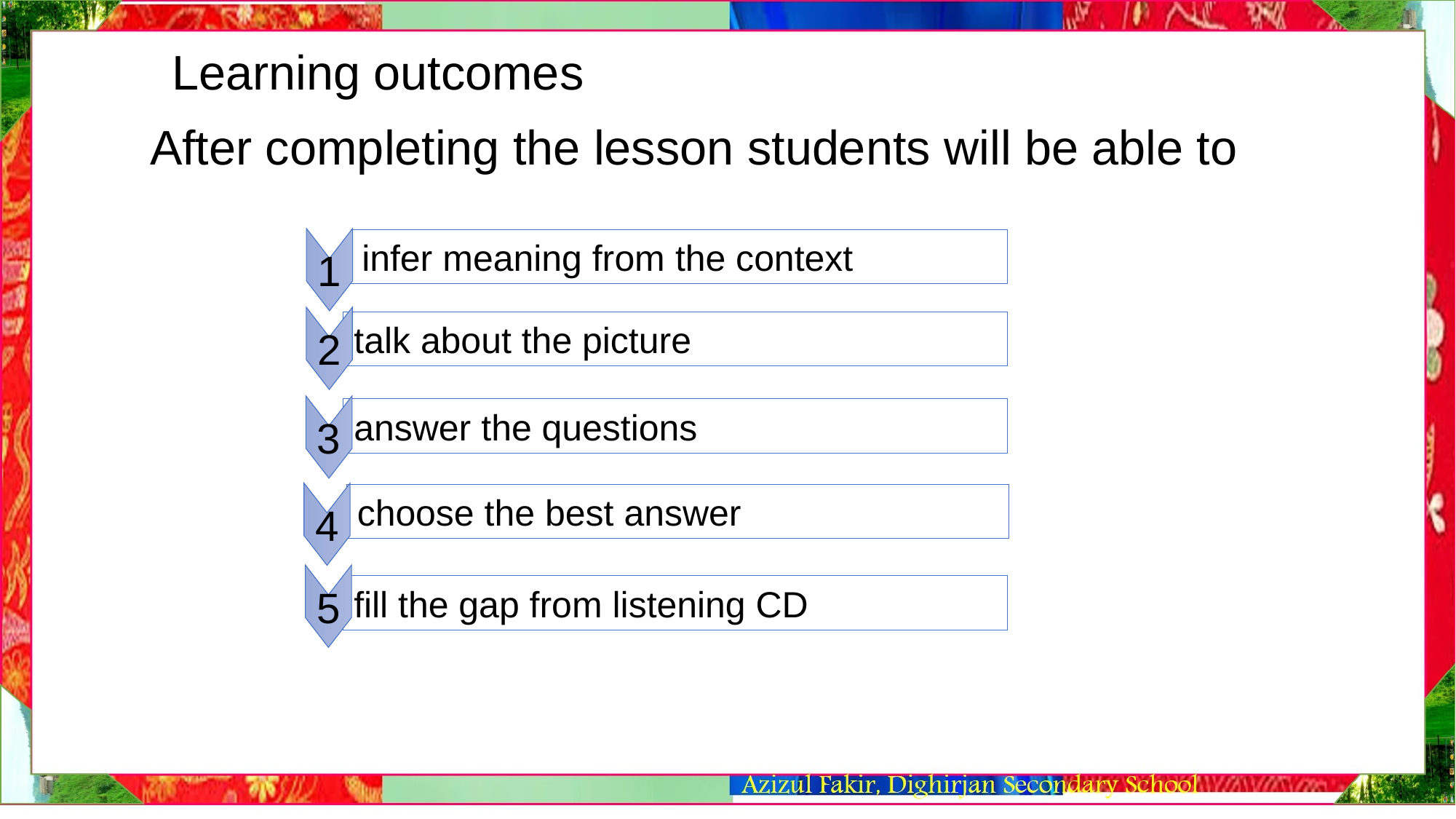

Learning outcomes
After completing the lesson students will be able to
infer meaning from the context
1
talk about the picture
2
answer the questions
3
choose the best answer
4
fill the gap from listening CD
5